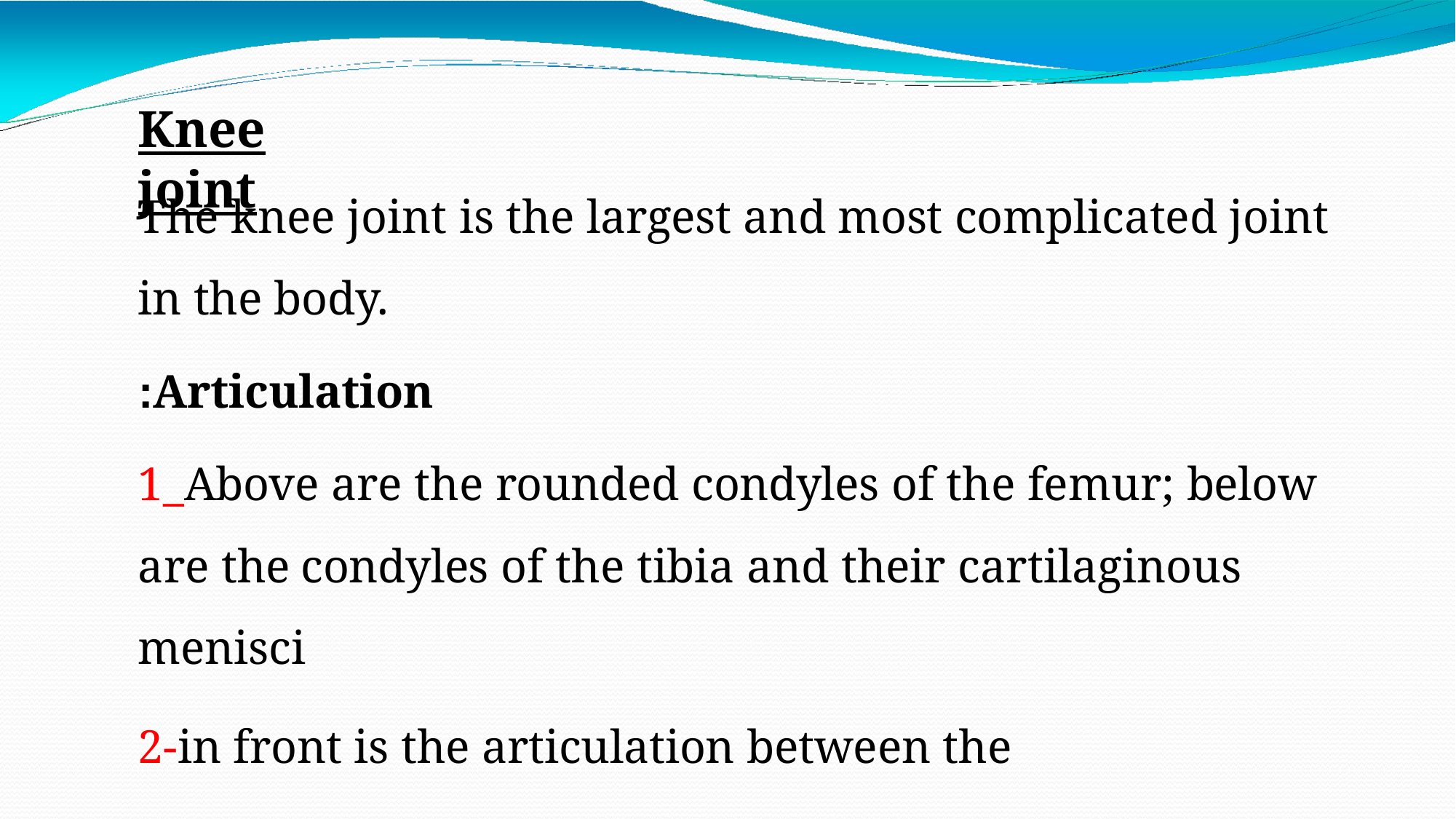

# Knee joint
The knee joint is the largest and most complicated joint in the body.
:Articulation
1_Above are the rounded condyles of the femur; below are the condyles of the tibia and their cartilaginous menisci
2-in front is the articulation between the lower end of the femur and the patella.